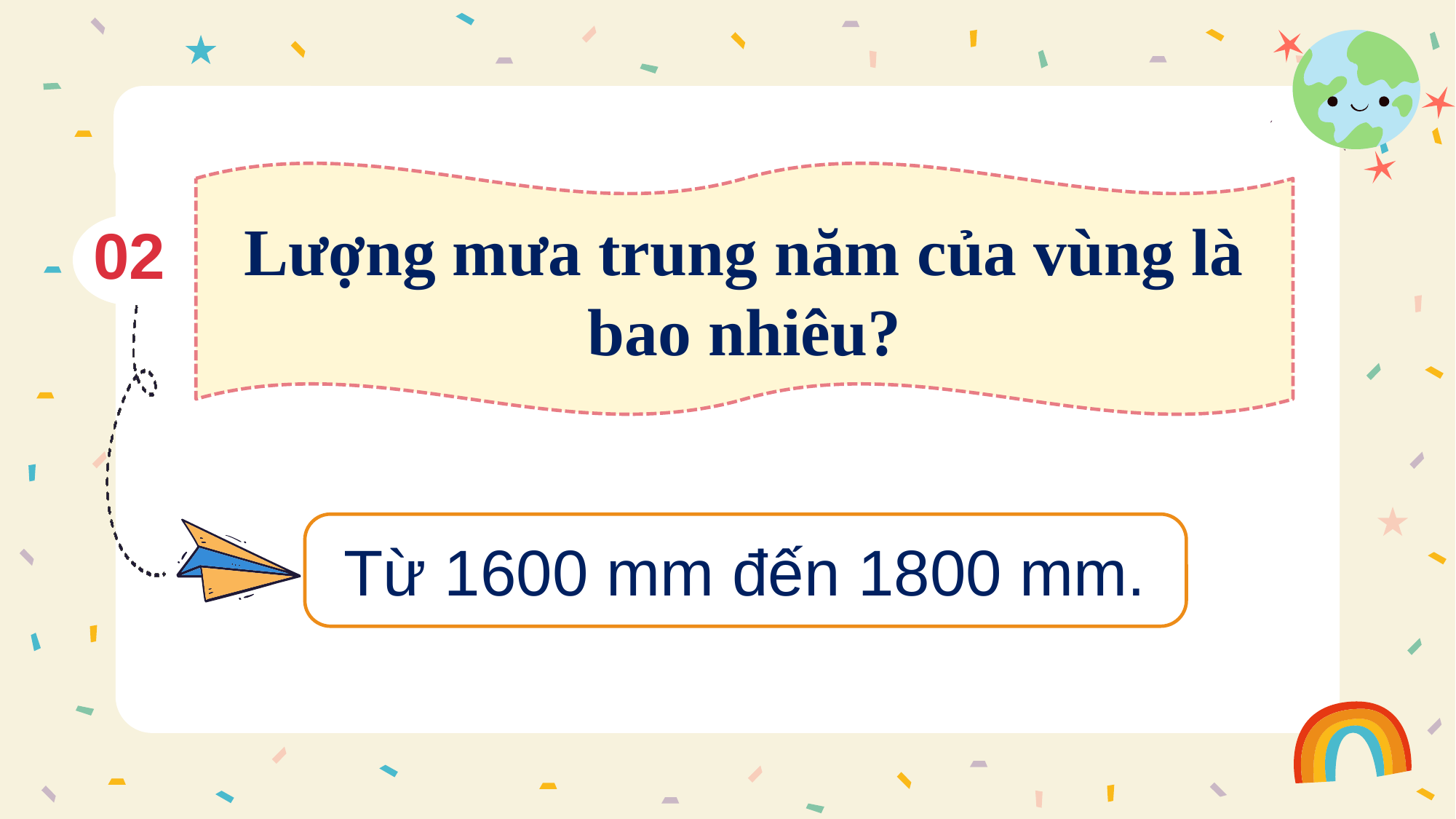

Lượng mưa trung năm của vùng là bao nhiêu?
02

Từ 1600 mm đến 1800 mm.